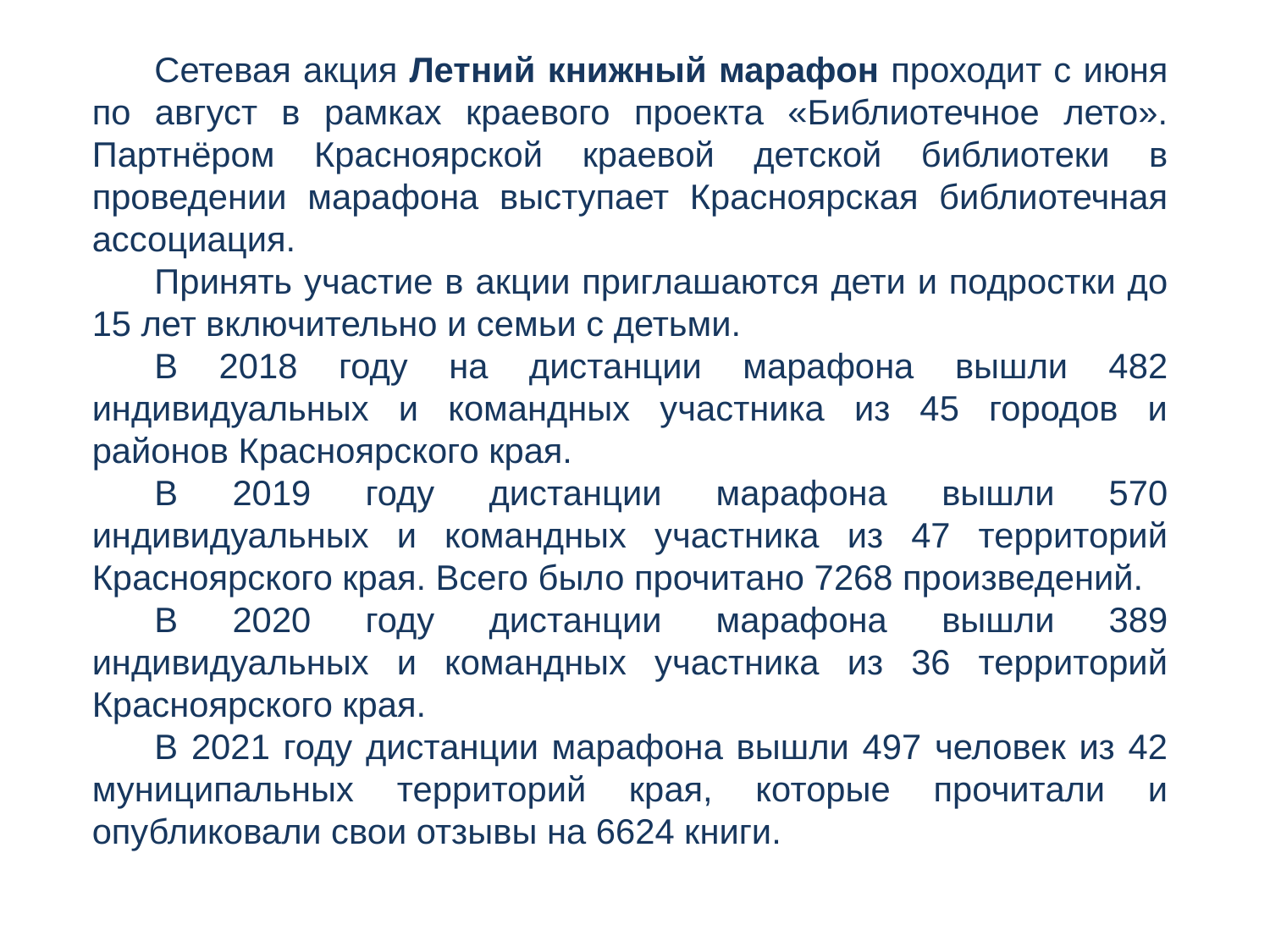

Сетевая акция Летний книжный марафон проходит с июня по август в рамках краевого проекта «Библиотечное лето». Партнёром Красноярской краевой детской библиотеки в проведении марафона выступает Красноярская библиотечная ассоциация.
Принять участие в акции приглашаются дети и подростки до 15 лет включительно и семьи с детьми.
В 2018 году на дистанции марафона вышли 482 индивидуальных и командных участника из 45 городов и районов Красноярского края.
В 2019 году дистанции марафона вышли 570 индивидуальных и командных участника из 47 территорий Красноярского края. Всего было прочитано 7268 произведений.
В 2020 году дистанции марафона вышли 389 индивидуальных и командных участника из 36 территорий Красноярского края.
В 2021 году дистанции марафона вышли 497 человек из 42 муниципальных территорий края, которые прочитали и опубликовали свои отзывы на 6624 книги.